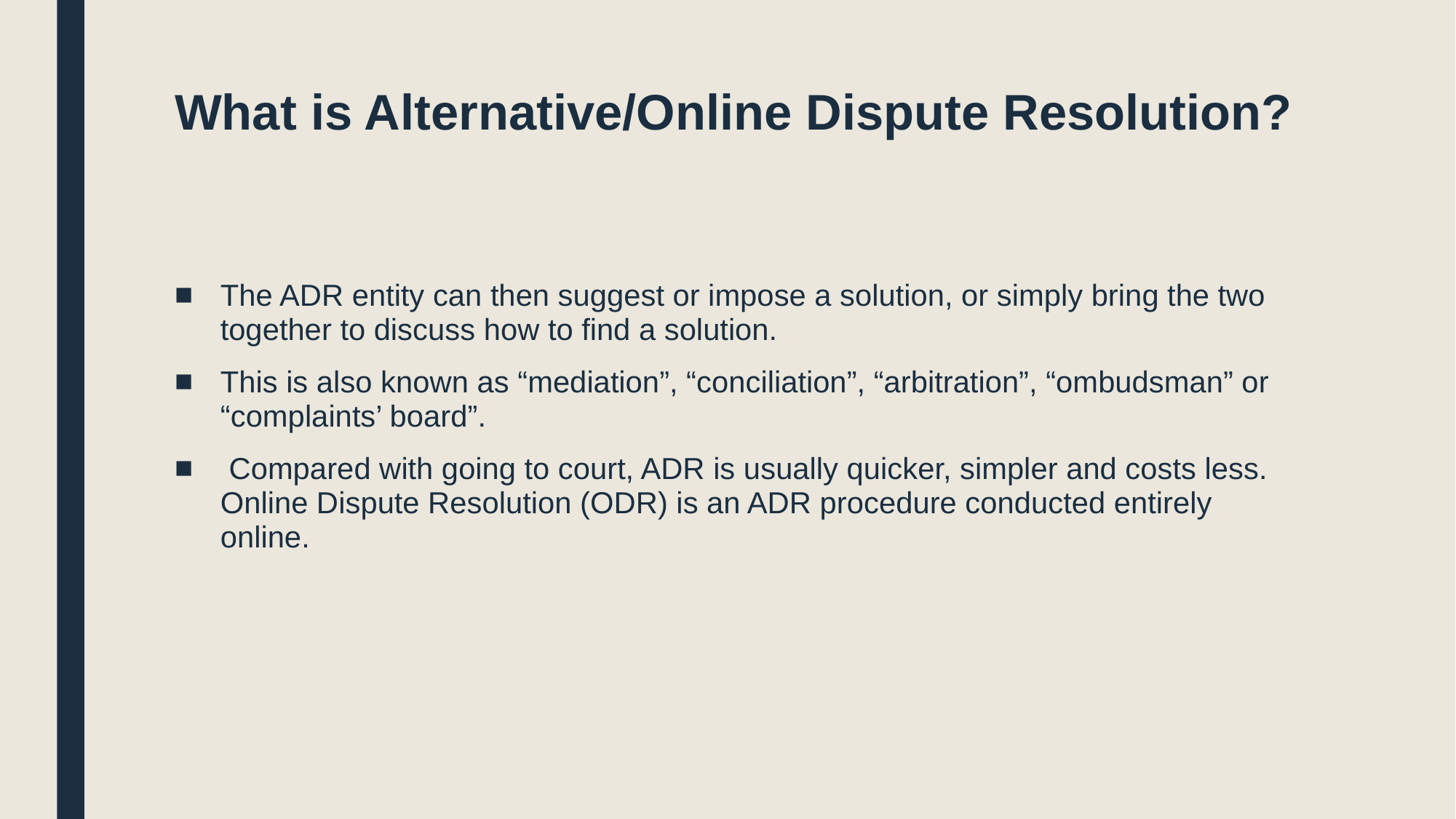

# What is Alternative/Online Dispute Resolution?
The ADR entity can then suggest or impose a solution, or simply bring the two together to discuss how to find a solution.
This is also known as “mediation”, “conciliation”, “arbitration”, “ombudsman” or “complaints’ board”.
 Compared with going to court, ADR is usually quicker, simpler and costs less. Online Dispute Resolution (ODR) is an ADR procedure conducted entirely online.